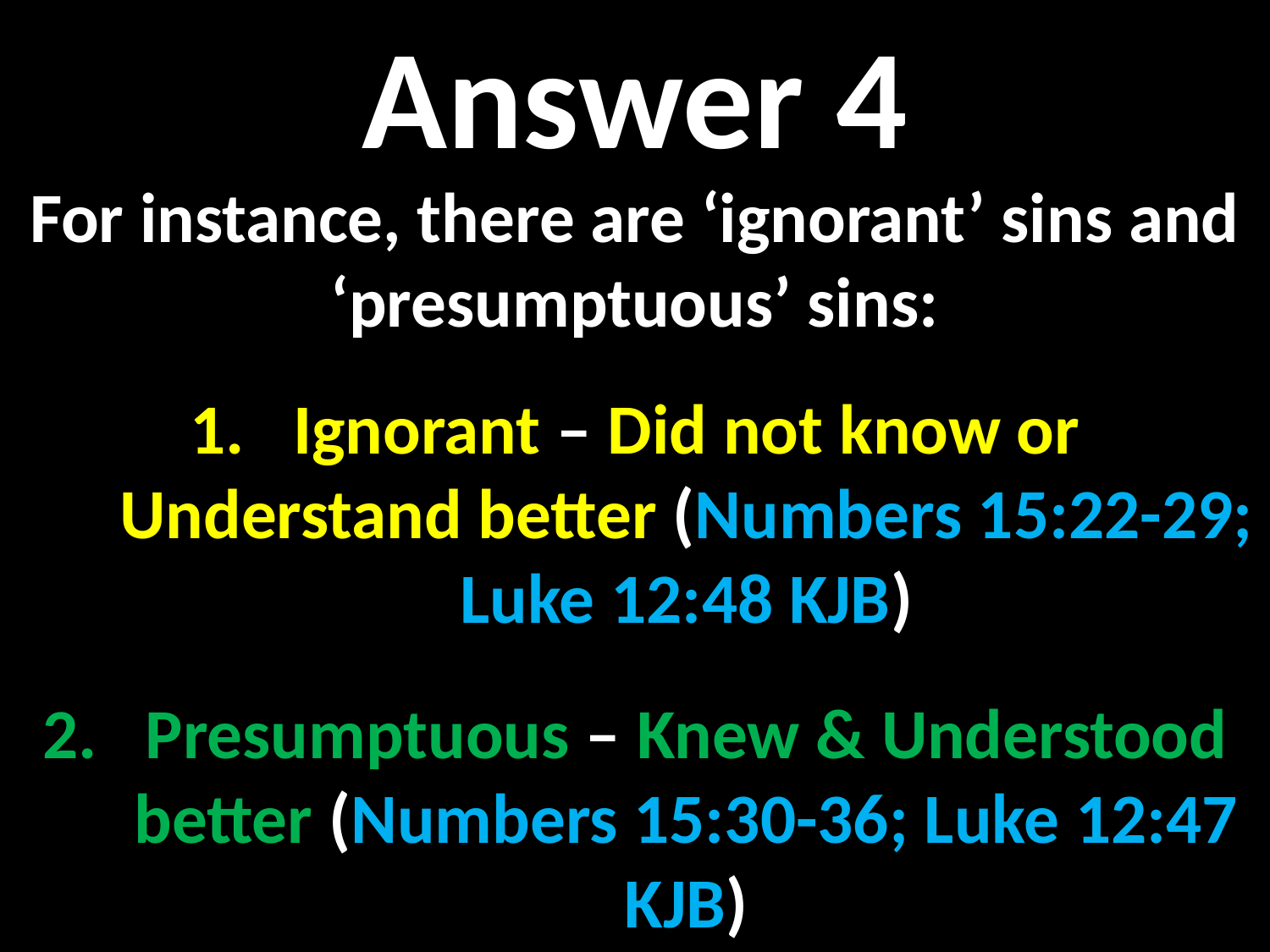

Answer 4
For instance, there are ‘ignorant’ sins and ‘presumptuous’ sins:

Ignorant – Did not know or Understand better (Numbers 15:22-29; Luke 12:48 KJB)

Presumptuous – Knew & Understood better (Numbers 15:30-36; Luke 12:47 KJB)